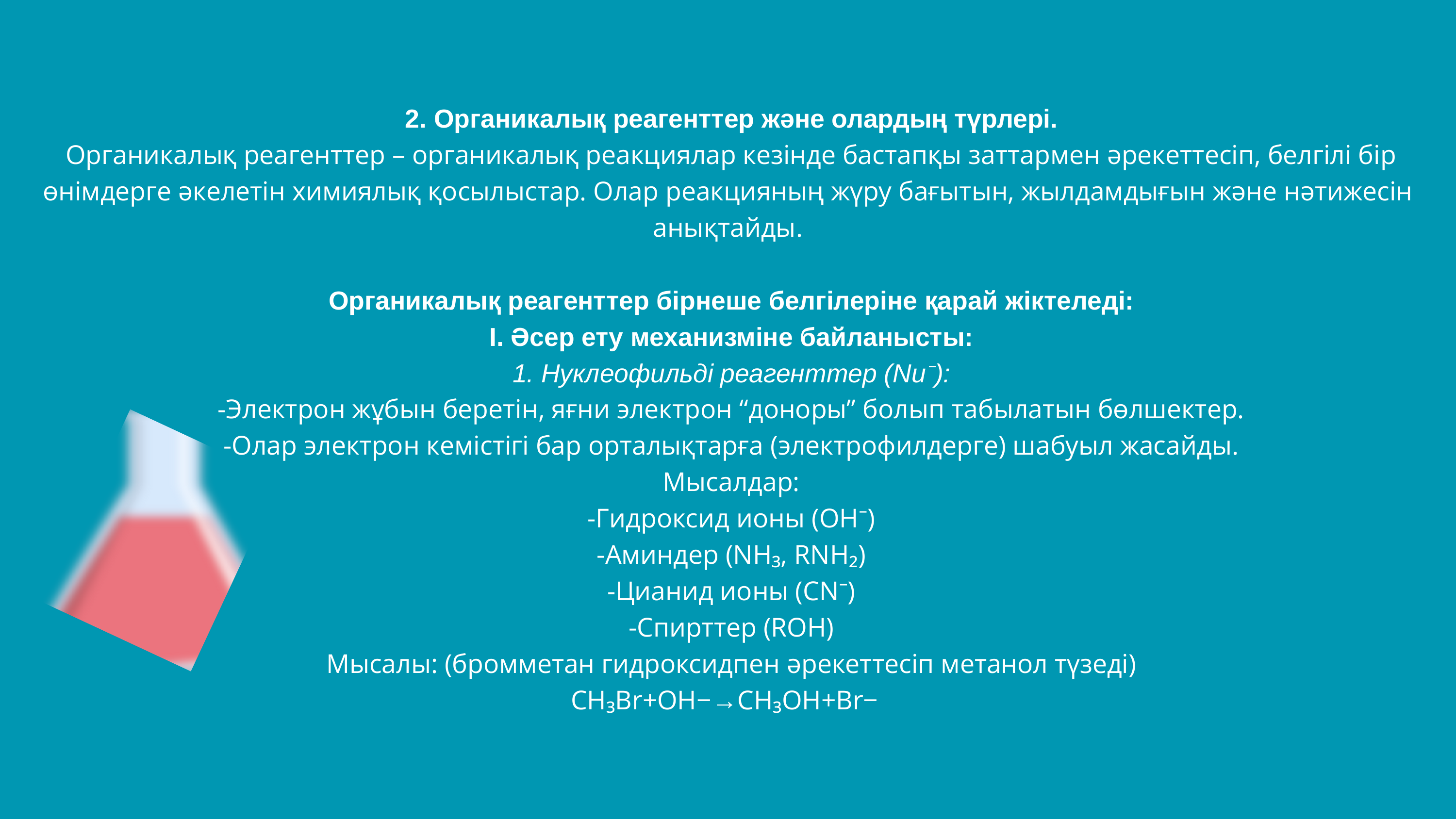

2. Органикалық реагенттер және олардың түрлері.
 Органикалық реагенттер – органикалық реакциялар кезінде бастапқы заттармен әрекеттесіп, белгілі бір өнімдерге әкелетін химиялық қосылыстар. Олар реакцияның жүру бағытын, жылдамдығын және нәтижесін анықтайды.

 Органикалық реагенттер бірнеше белгілеріне қарай жіктеледі:
 I. Әсер ету механизміне байланысты:
 1. Нуклеофильді реагенттер (Nu⁻):
 -Электрон жұбын беретін, яғни электрон “доноры” болып табылатын бөлшектер.
 -Олар электрон кемістігі бар орталықтарға (электрофилдерге) шабуыл жасайды.
 Мысалдар:
 -Гидроксид ионы (OH⁻)
 -Аминдер (NH₃, RNH₂)
 -Цианид ионы (CN⁻)
 -Спирттер (ROH)
 Мысалы: (бромметан гидроксидпен әрекеттесіп метанол түзеді)
CH₃Br+OH−→CH₃OH+Br−